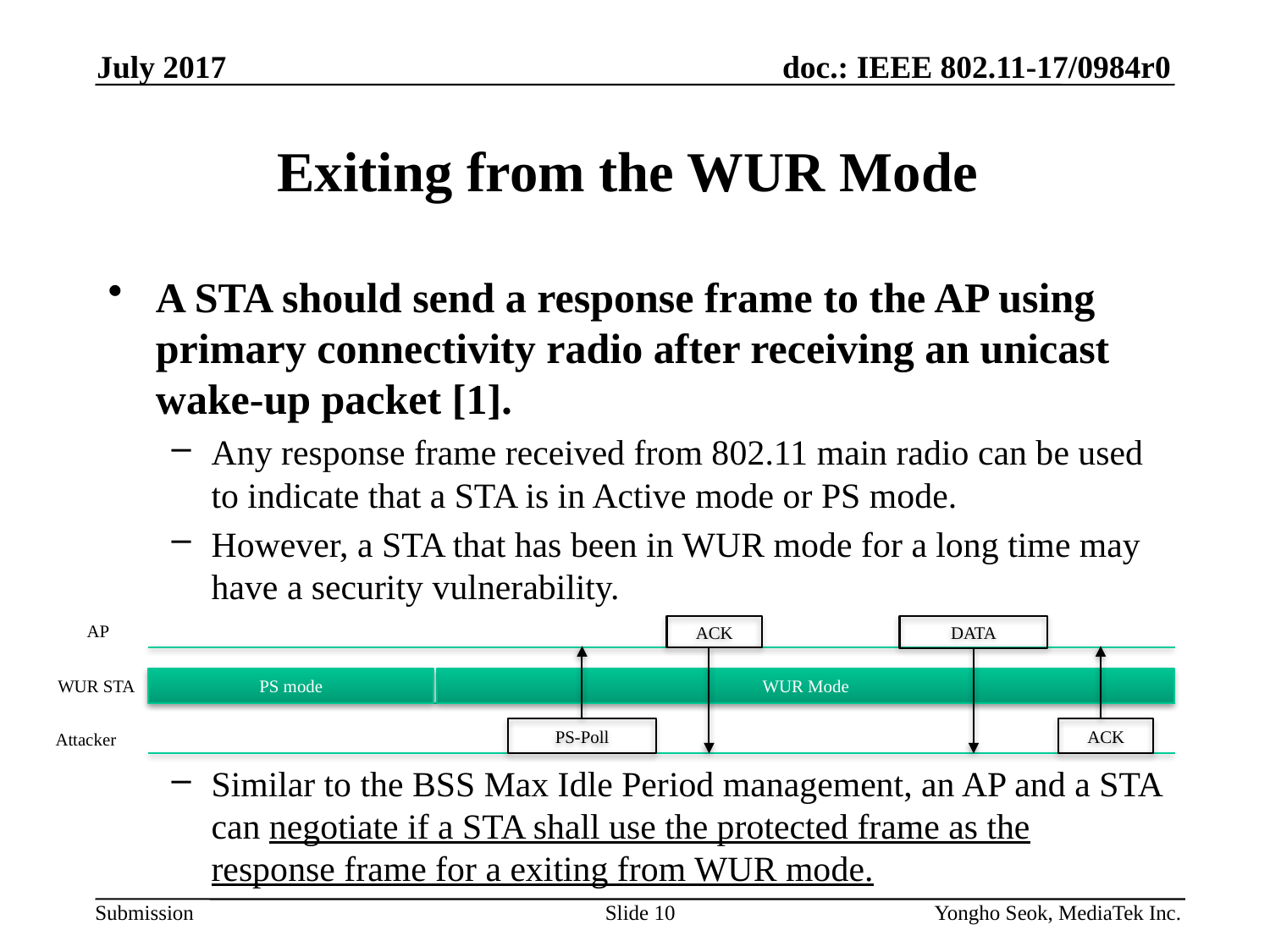

July 2017
# Exiting from the WUR Mode
A STA should send a response frame to the AP using primary connectivity radio after receiving an unicast wake-up packet [1].
Any response frame received from 802.11 main radio can be used to indicate that a STA is in Active mode or PS mode.
However, a STA that has been in WUR mode for a long time may have a security vulnerability.

Similar to the BSS Max Idle Period management, an AP and a STA can negotiate if a STA shall use the protected frame as the response frame for a exiting from WUR mode.

AP
ACK
DATA
WUR STA
PS mode
WUR Mode
PS-Poll
ACK
Attacker
Slide 10
Yongho Seok, MediaTek Inc.